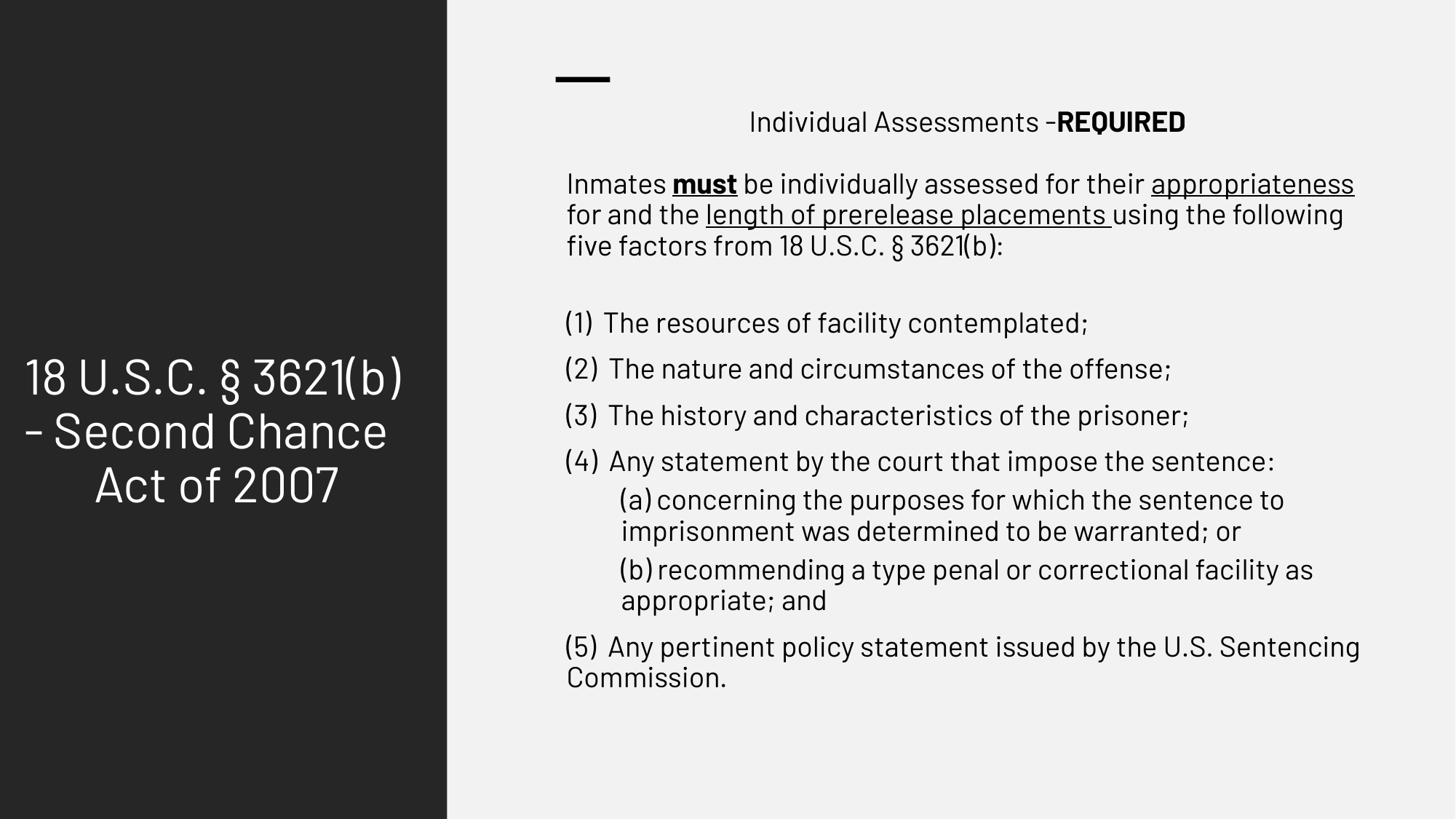

# 18 U.S.C. § 3621(b) - Second Chance Act of 2007

Individual Assessments -REQUIRED

Inmates must be individually assessed for their appropriateness for and the length of prerelease placements using the following five factors from 18 U.S.C. § 3621(b):

(1)  The resources of facility contemplated;
(2)  The nature and circumstances of the offense;
(3)  The history and characteristics of the prisoner;
(4)  Any statement by the court that impose the sentence:
(a) concerning the purposes for which the sentence to imprisonment was determined to be warranted; or
(b) recommending a type penal or correctional facility as appropriate; and
(5)  Any pertinent policy statement issued by the U.S. Sentencing Commission.